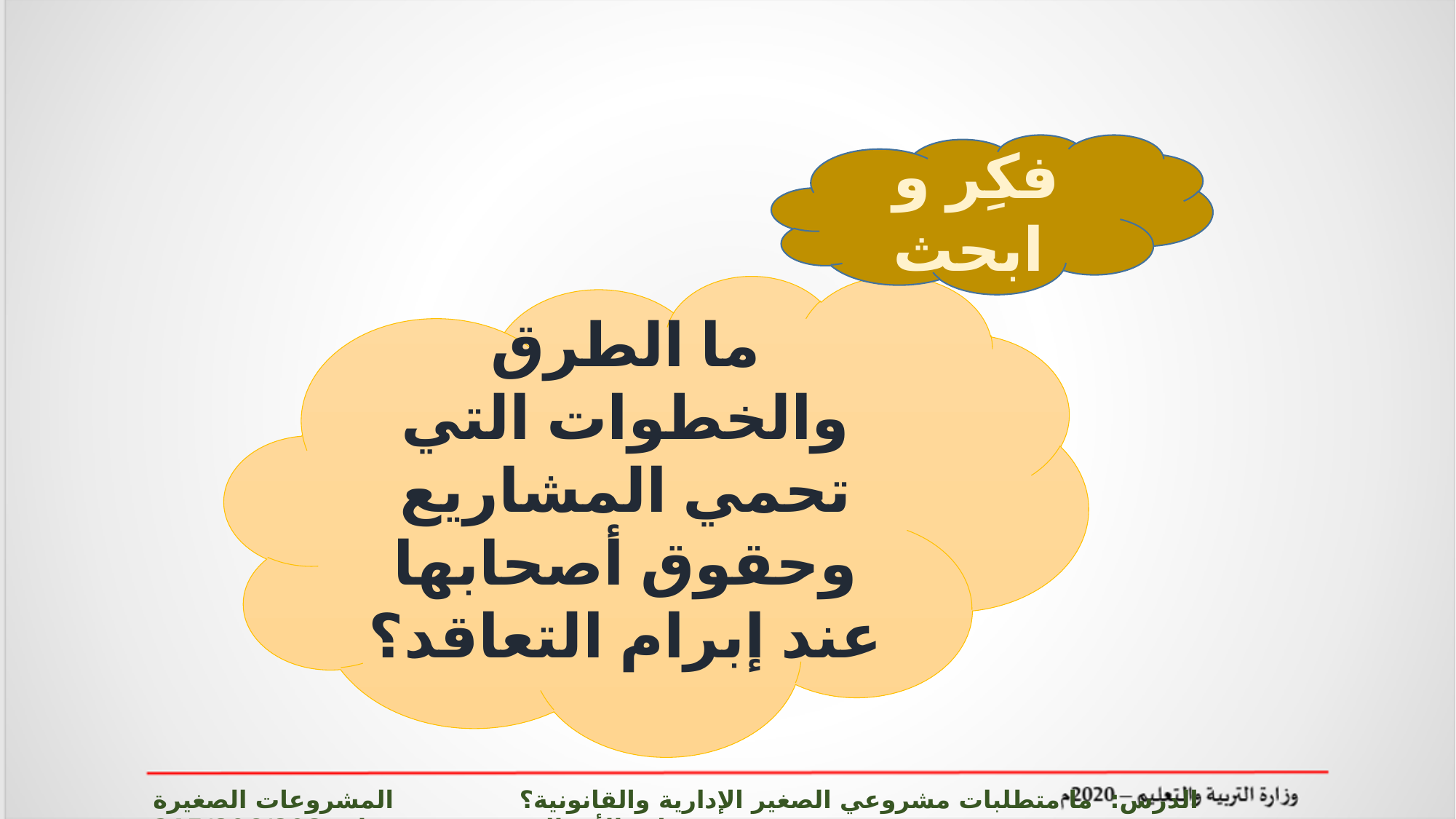

فكِر و ابحث
ما الطرق والخطوات التي تحمي المشاريع وحقوق أصحابها عند إبرام التعاقد؟

الدرس:  ما متطلبات مشروعي الصغير الإدارية والقانونية؟               المشروعات الصغيرة وريادة الأعمال                    ادر 215/806/808